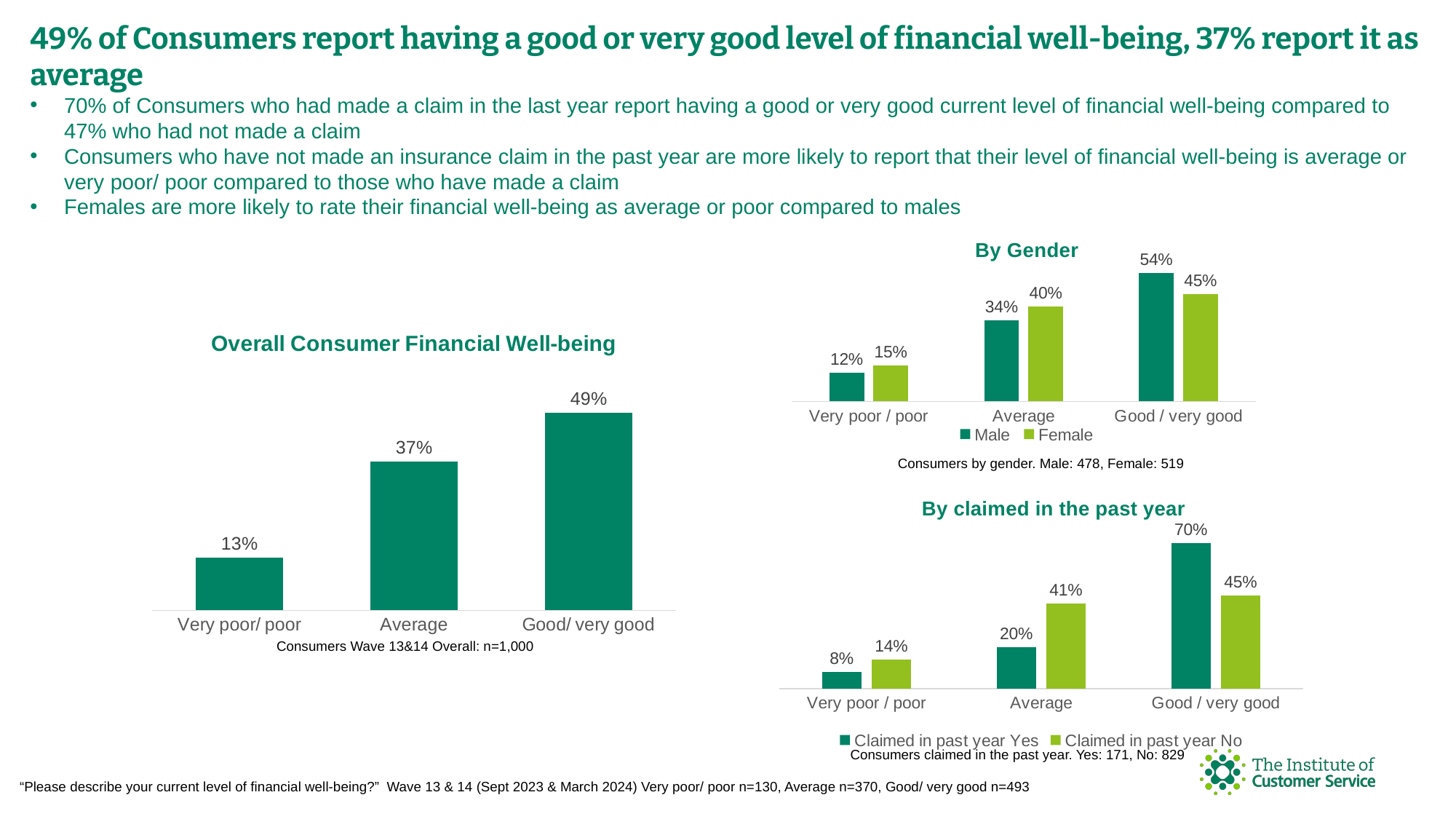

49% of Consumers report having a good or very good level of financial well-being, 37% report it as average
70% of Consumers who had made a claim in the last year report having a good or very good current level of financial well-being compared to 47% who had not made a claim
Consumers who have not made an insurance claim in the past year are more likely to report that their level of financial well-being is average or very poor/ poor compared to those who have made a claim
Females are more likely to rate their financial well-being as average or poor compared to males

### Chart: By Gender

| Category | Male | Female |
|---|---|---|
| Very poor / poor | 0.12 | 0.15 |
| Average | 0.34 | 0.4 |
| Good / very good | 0.54 | 0.45 |

### Chart: Overall Consumer Financial Well-being

| Category |  |
|---|---|
| Very poor/ poor | 0.13 |
| Average | 0.37 |
| Good/ very good | 0.49 |
Consumers by gender. Male: 478, Female: 519

### Chart: By claimed in the past year

| Category | Claimed in past year | Claimed in past year |
|---|---|---|
| Very poor / poor | 0.08 | 0.14 |
| Average | 0.2 | 0.41 |
| Good / very good | 0.7 | 0.45 |
Consumers Wave 13&14 Overall: n=1,000
Consumers claimed in the past year. Yes: 171, No: 829
“Please describe your current level of financial well-being?”  Wave 13 & 14 (Sept 2023 & March 2024) Very poor/ poor n=130, Average n=370, Good/ very good n=493